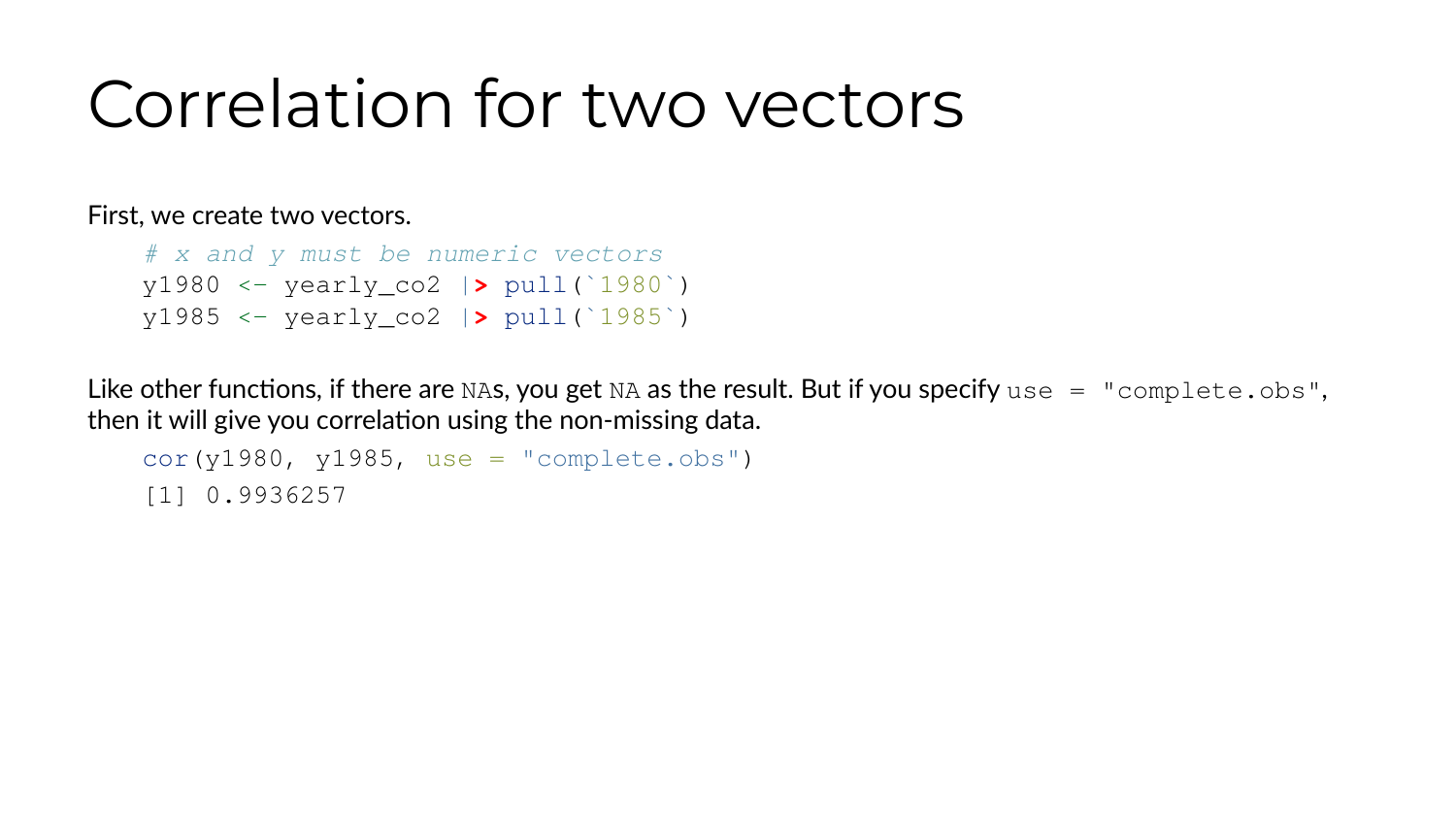

# Correlation for two vectors
First, we create two vectors.
# x and y must be numeric vectors y1980 <- yearly_co2 |> pull(`1980`) y1985 <- yearly_co2 |> pull(`1985`)

Like other functions, if there are NAs, you get NA as the result. But if you specify use = "complete.obs", then it will give you correlation using the non-missing data.
cor(y1980, y1985, use = "complete.obs")
[1] 0.9936257